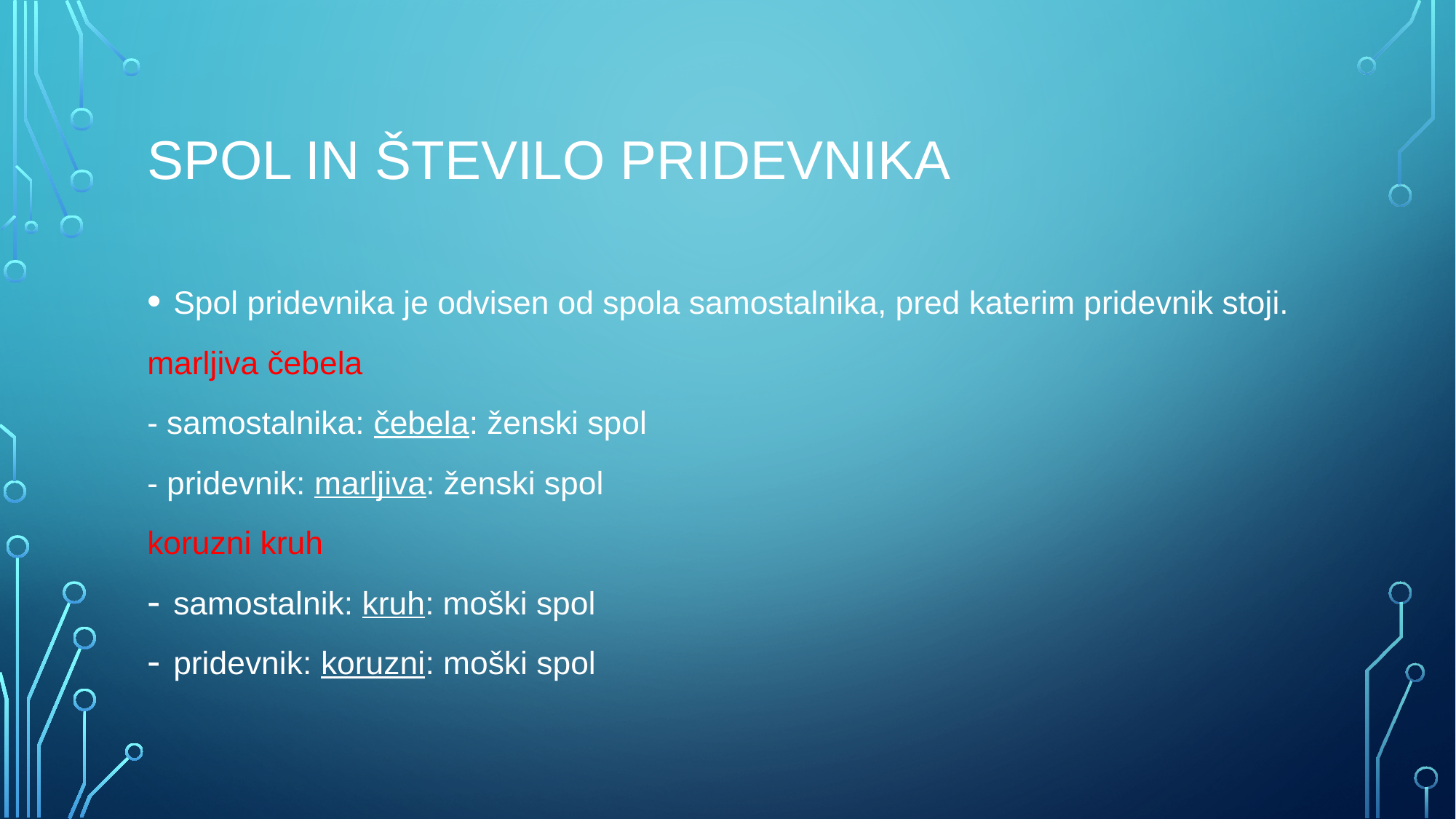

# Spol in število pridevnika
Spol pridevnika je odvisen od spola samostalnika, pred katerim pridevnik stoji.
marljiva čebela
- samostalnika: čebela: ženski spol
- pridevnik: marljiva: ženski spol
koruzni kruh
samostalnik: kruh: moški spol
pridevnik: koruzni: moški spol